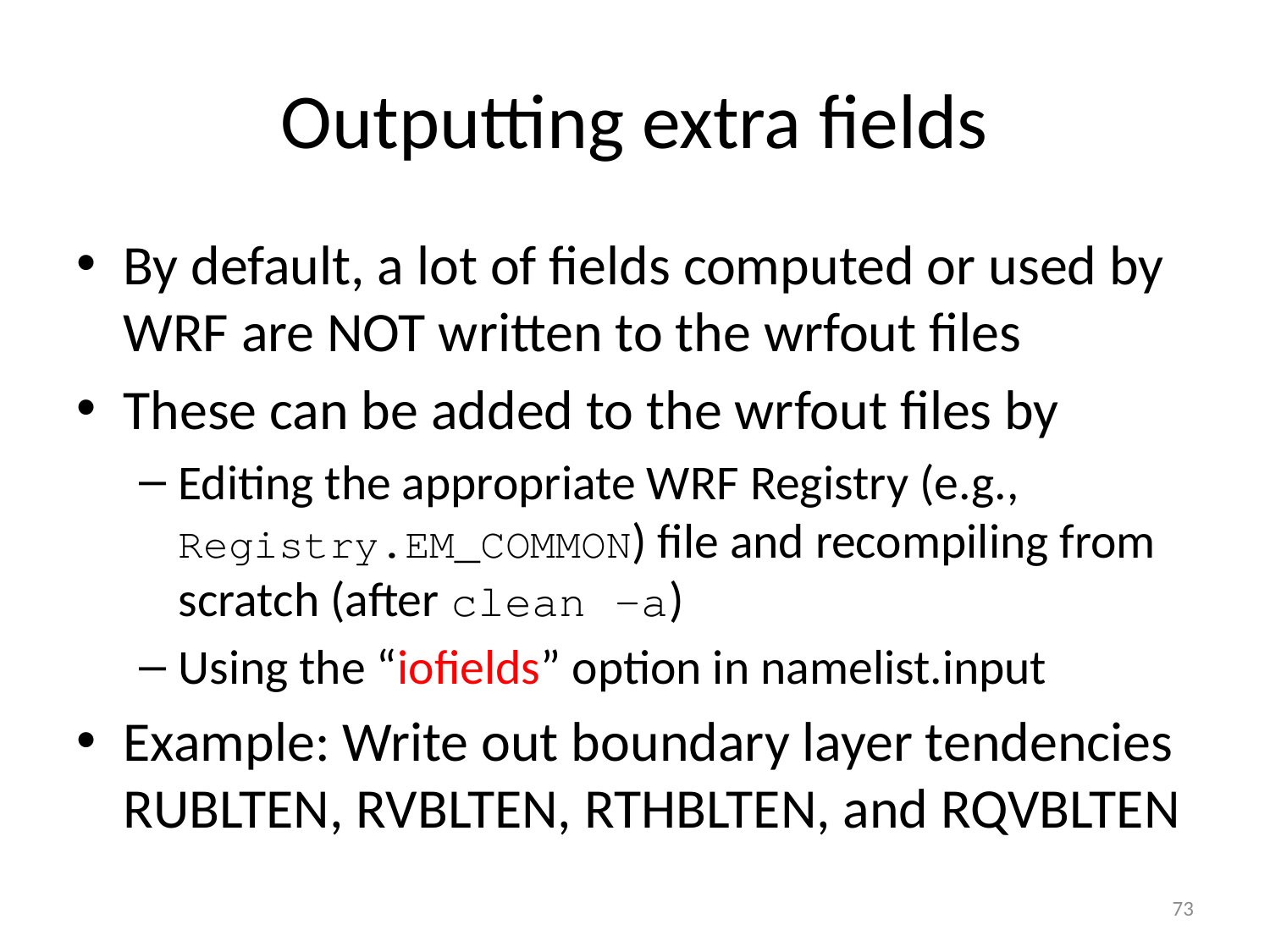

# Outputting extra fields
By default, a lot of fields computed or used by WRF are NOT written to the wrfout files
These can be added to the wrfout files by
Editing the appropriate WRF Registry (e.g., Registry.EM_COMMON) file and recompiling from scratch (after clean –a)
Using the “iofields” option in namelist.input
Example: Write out boundary layer tendencies RUBLTEN, RVBLTEN, RTHBLTEN, and RQVBLTEN
73